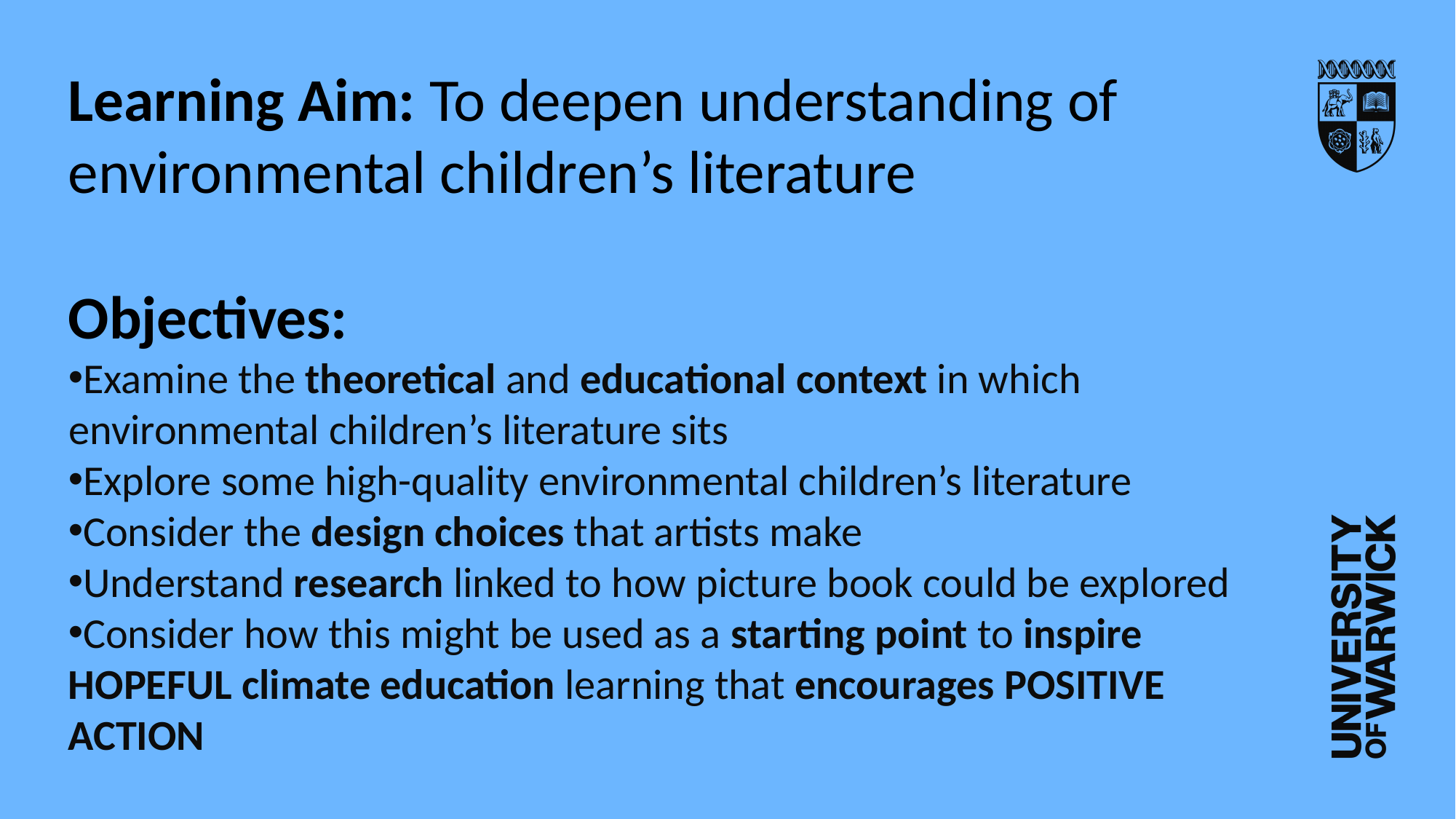

Learning Aim: To deepen understanding of environmental children’s literature

Objectives:
Examine the theoretical and educational context in which environmental children’s literature sits
Explore some high-quality environmental children’s literature
Consider the design choices that artists make
Understand research linked to how picture book could be explored
Consider how this might be used as a starting point to inspire HOPEFUL climate education learning that encourages POSITIVE ACTION